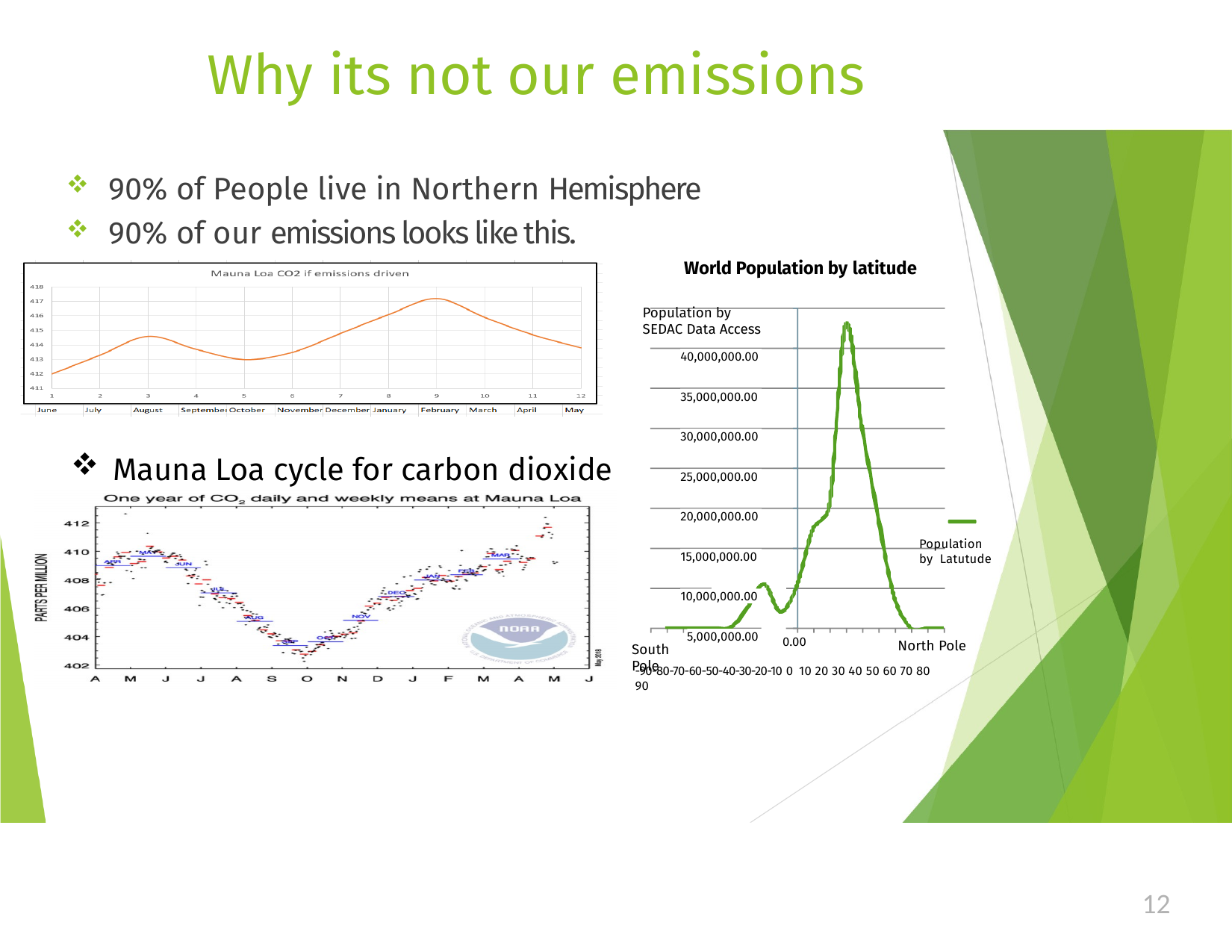

# Why its not our emissions
90% of People live in Northern Hemisphere
90% of our emissions looks like this.
World Population by latitude

Population by  SEDAC Data Access

40,000,000.00

35,000,000.00
30,000,000.00
Mauna Loa cycle for carbon dioxide
25,000,000.00

20,000,000.00

Population by  Latutude
15,000,000.00
10,000,000.00

5,000,000.00
0.00
North Pole
South Pole
-90-80-70-60-50-40-30-20-10 0 10 20 30 40 50 60 70 80 90
12